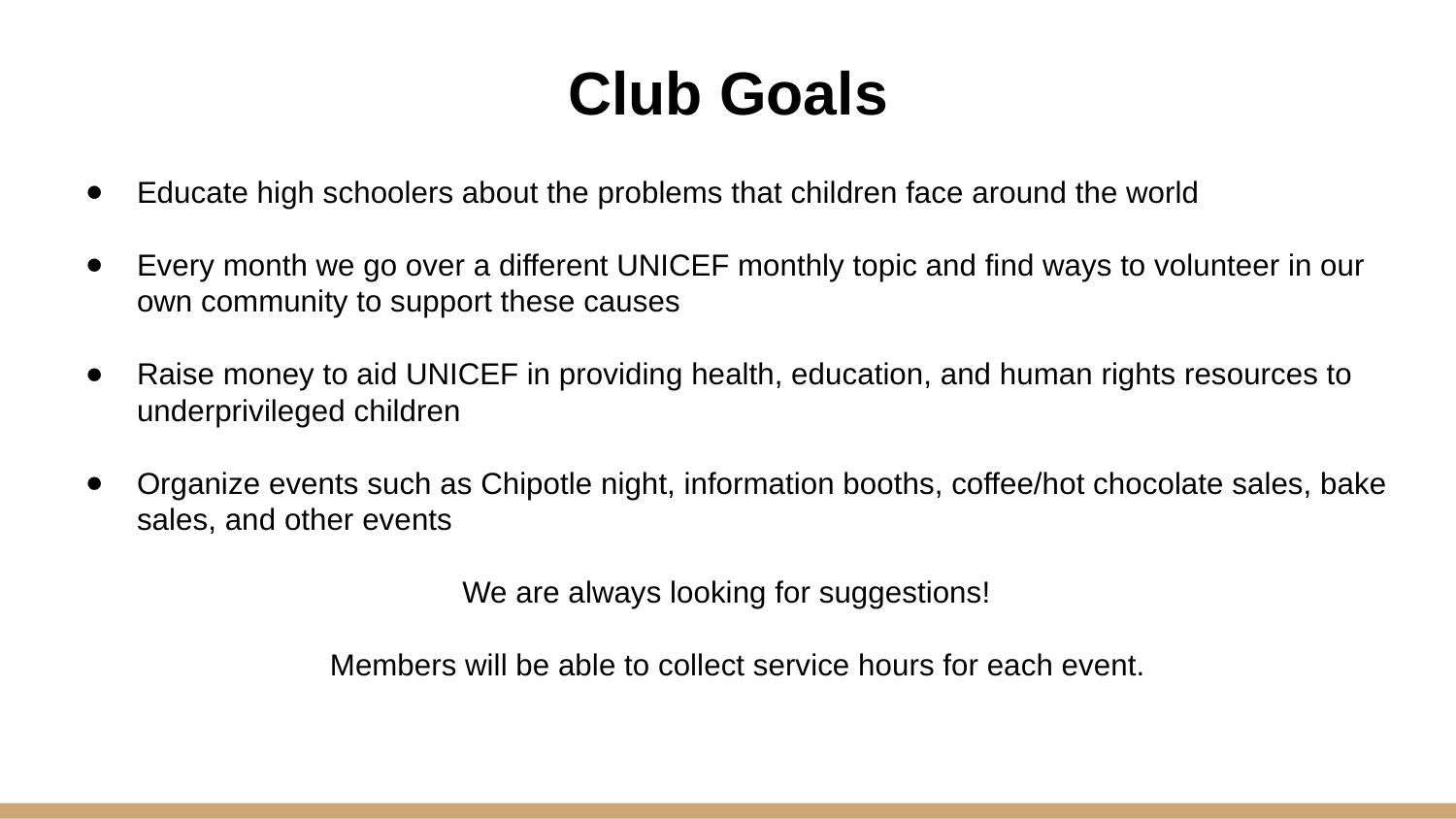

# Club Goals
Educate high schoolers about the problems that children face around the world

Every month we go over a different UNICEF monthly topic and find ways to volunteer in our own community to support these causes

Raise money to aid UNICEF in providing health, education, and human rights resources to underprivileged children

Organize events such as Chipotle night, information booths, coffee/hot chocolate sales, bake sales, and other events

                                  We are always looking for suggestions!

                           Members will be able to collect service hours for each event.